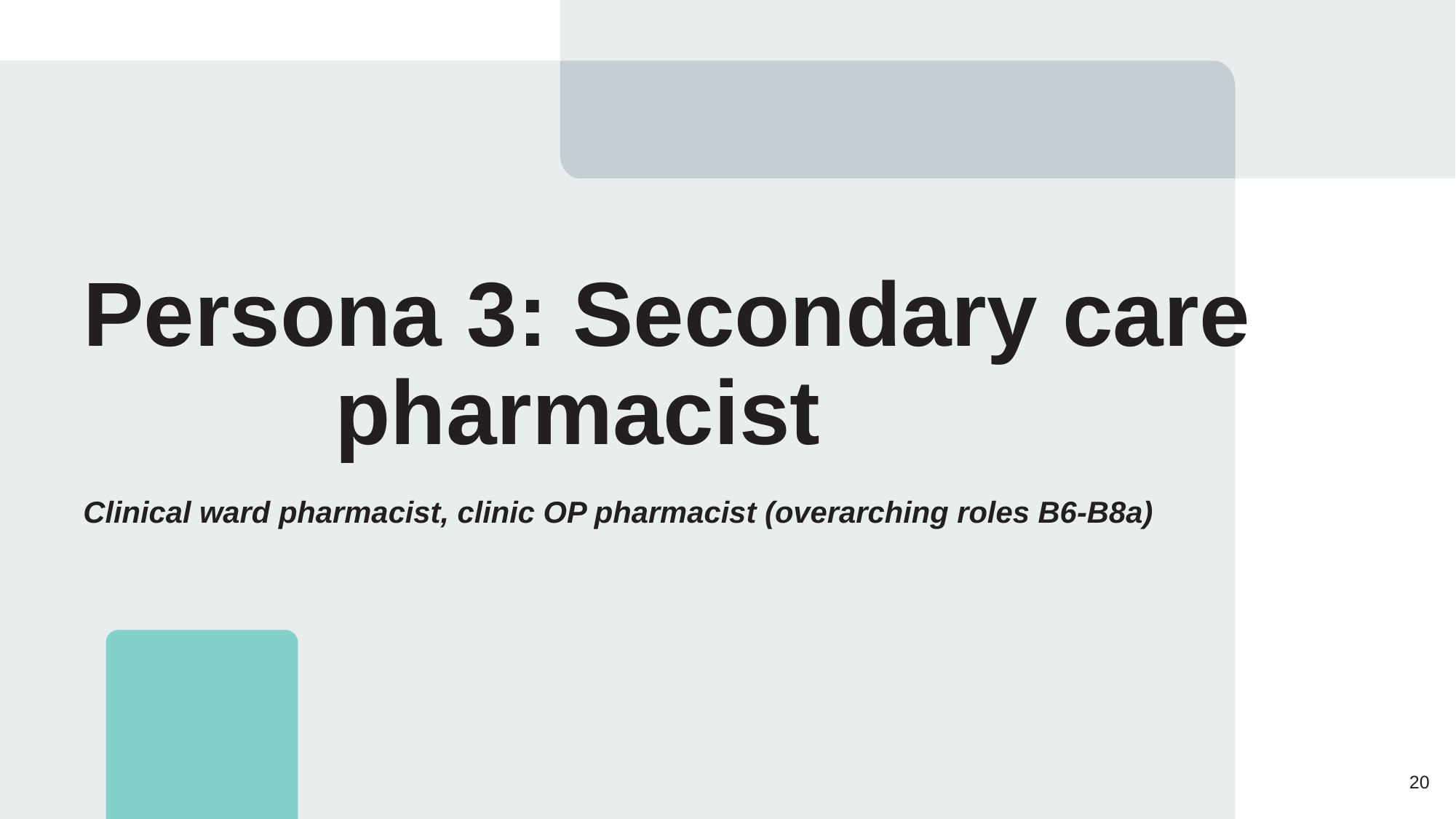

# Persona 3: Secondary care             pharmacist Clinical ward pharmacist, clinic OP pharmacist (overarching roles B6-B8a)